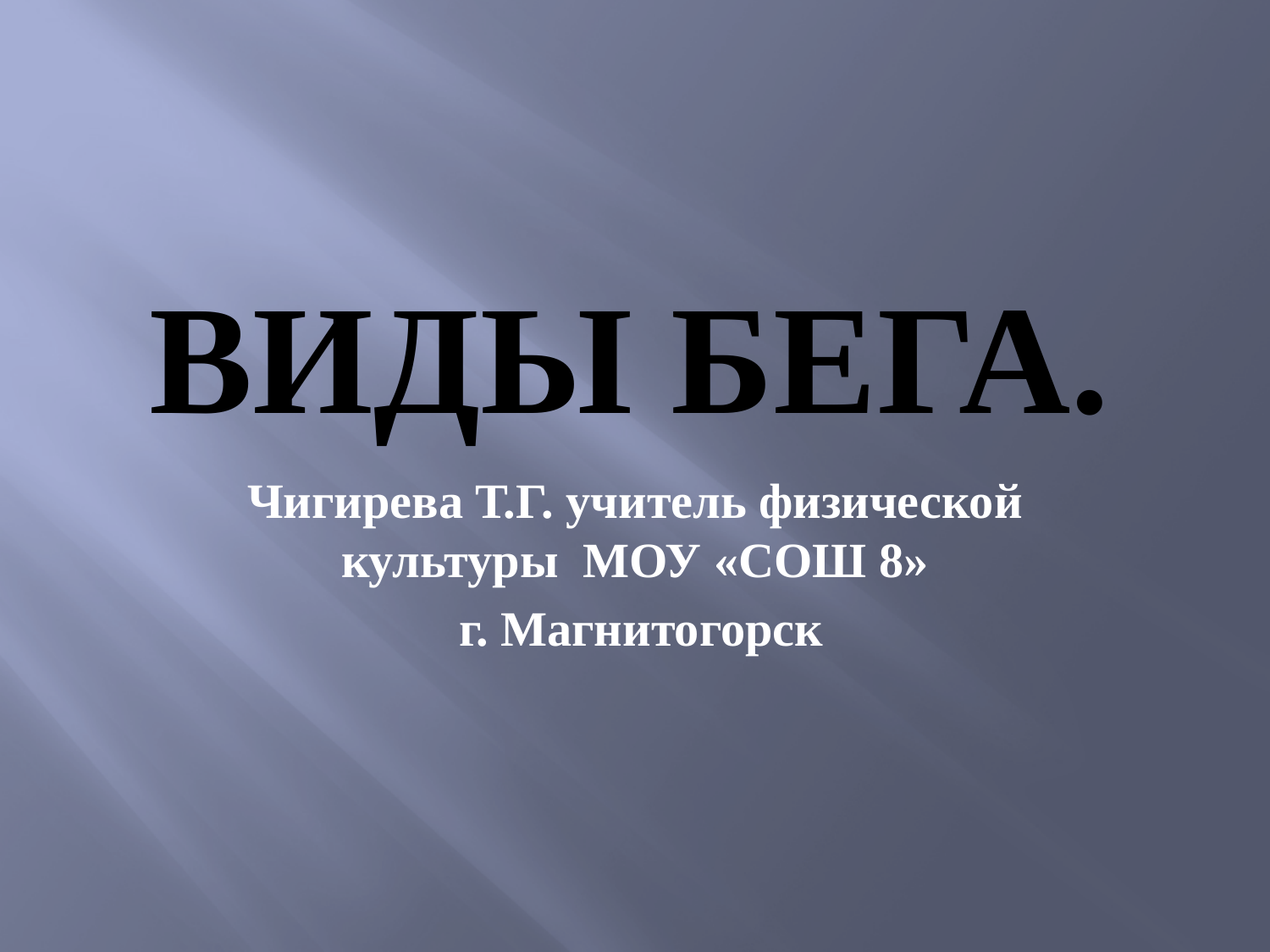

# Виды бега.
Чигирева Т.Г. учитель физической культуры  МОУ «СОШ 8»
 г. Магнитогорск